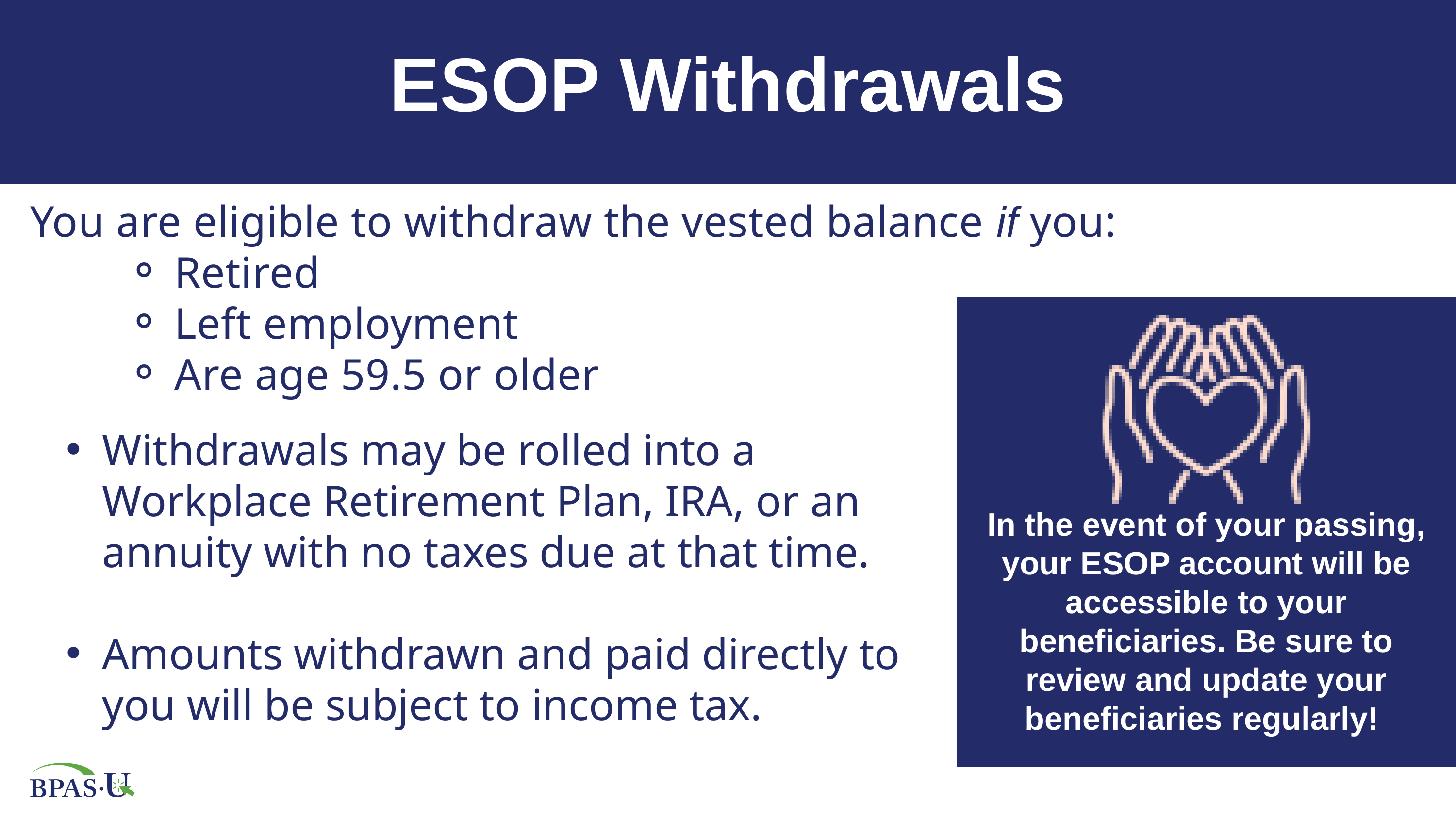

ESOP Withdrawals
You are eligible to withdraw the vested balance if you:
Retired
Left employment
Are age 59.5 or older

Withdrawals may be rolled into a Workplace Retirement Plan, IRA, or an annuity with no taxes due at that time.

Amounts withdrawn and paid directly to you will be subject to income tax.
In the event of your passing, your ESOP account will be accessible to your beneficiaries. Be sure to review and update your beneficiaries regularly!